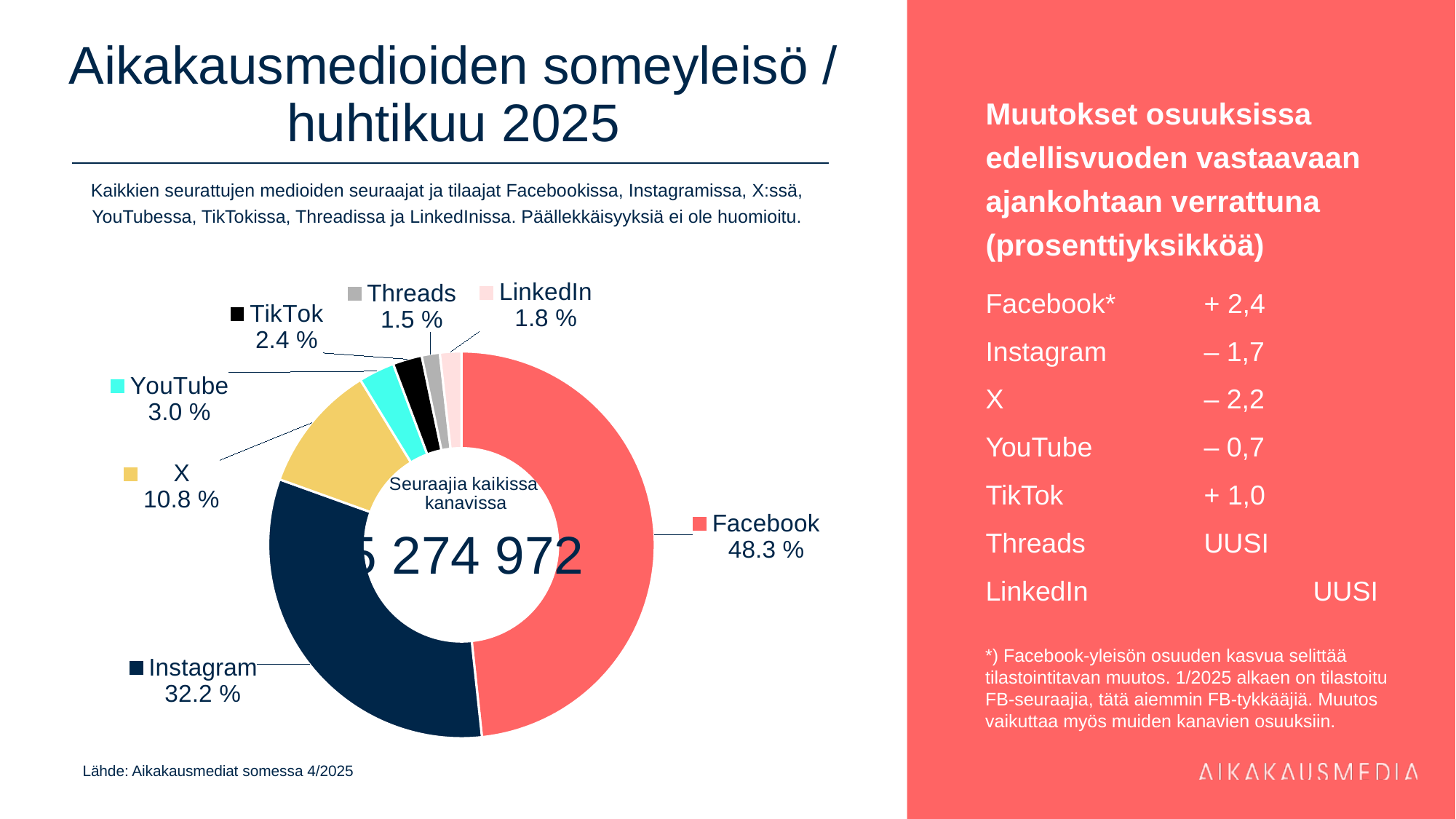

# Aikakausmedioiden someyleisö / huhtikuu 2025
Muutokset osuuksissa edellisvuoden vastaavaan ajankohtaan verrattuna (prosenttiyksikköä)
Facebook* 	+ 2,4
Instagram	– 1,7
X 		– 2,2
YouTube 	– 0,7
TikTok 		+ 1,0
Threads 		UUSI
LinkedIn 		UUSI
Kaikkien seurattujen medioiden seuraajat ja tilaajat Facebookissa, Instagramissa, X:ssä, YouTubessa, TikTokissa, Threadissa ja LinkedInissa. Päällekkäisyyksiä ei ole huomioitu.

### Chart

| Category | 2 548 278 |
|---|---|
| Facebook | 2548278.0 |
| Instagram | 1697910.0 |
| X | 567073.0 |
| YouTube | 158494.0 |
| TikTok | 129078.0 |
| Threads | 79825.0 |
| LinkedIn | 94314.0 |
*) Facebook-yleisön osuuden kasvua selittää tilastointitavan muutos. 1/2025 alkaen on tilastoitu
FB-seuraajia, tätä aiemmin FB-tykkääjiä. Muutos vaikuttaa myös muiden kanavien osuuksiin.